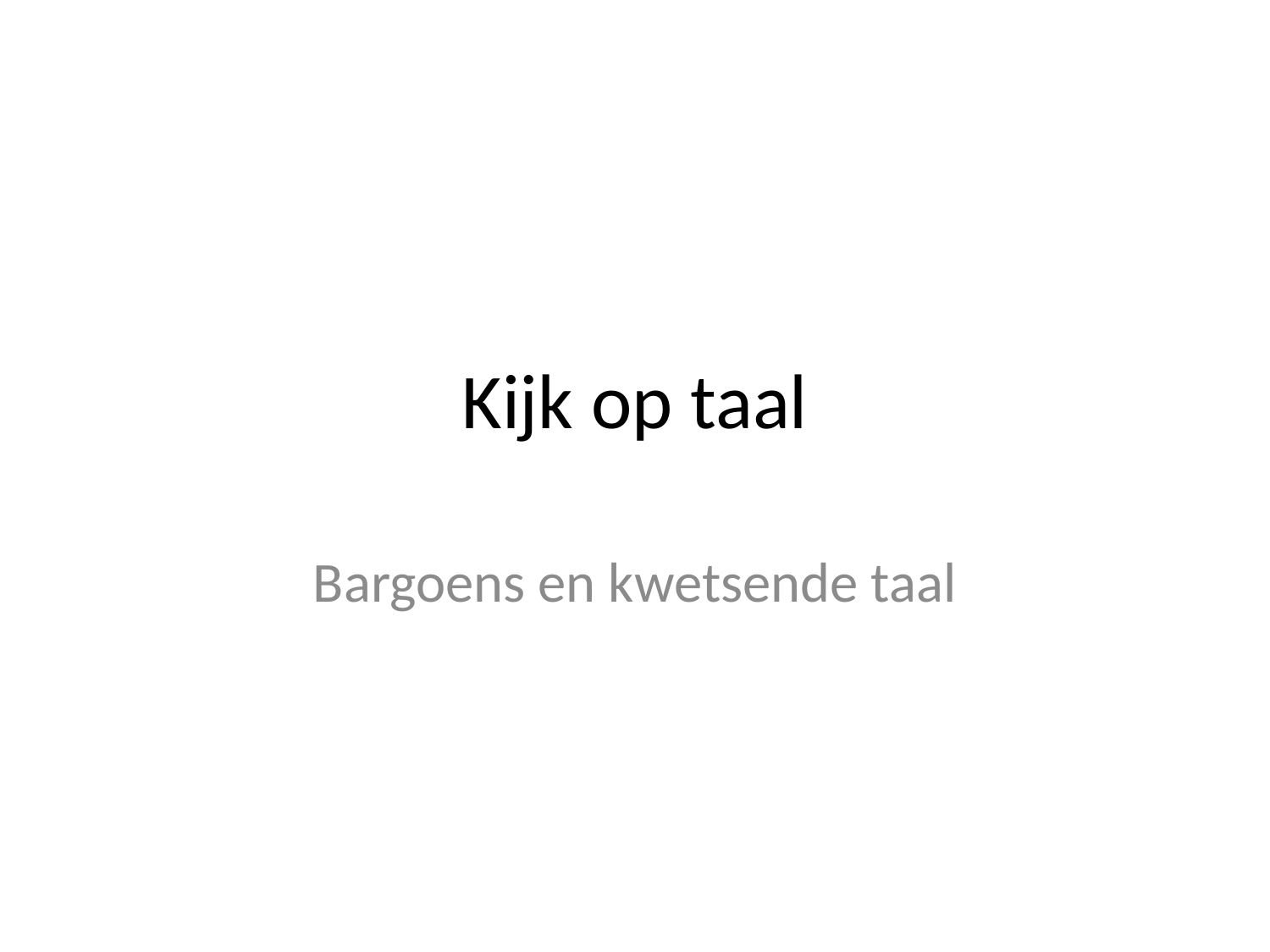

# Kijk op taal
Bargoens en kwetsende taal